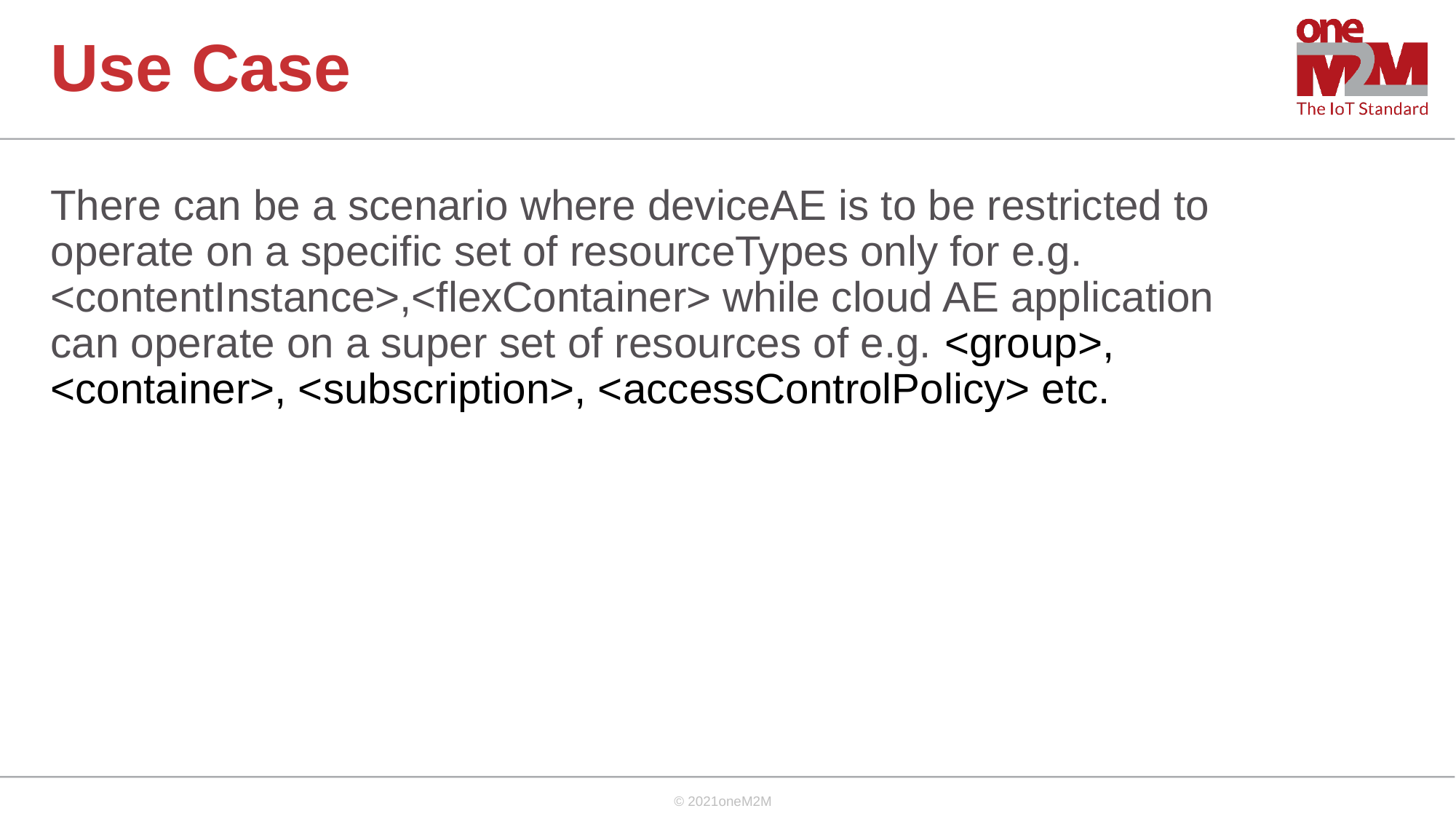

# Use Case
There can be a scenario where deviceAE is to be restricted to operate on a specific set of resourceTypes only for e.g. <contentInstance>,<flexContainer> while cloud AE application can operate on a super set of resources of e.g. <group>, <container>, <subscription>, <accessControlPolicy> etc.